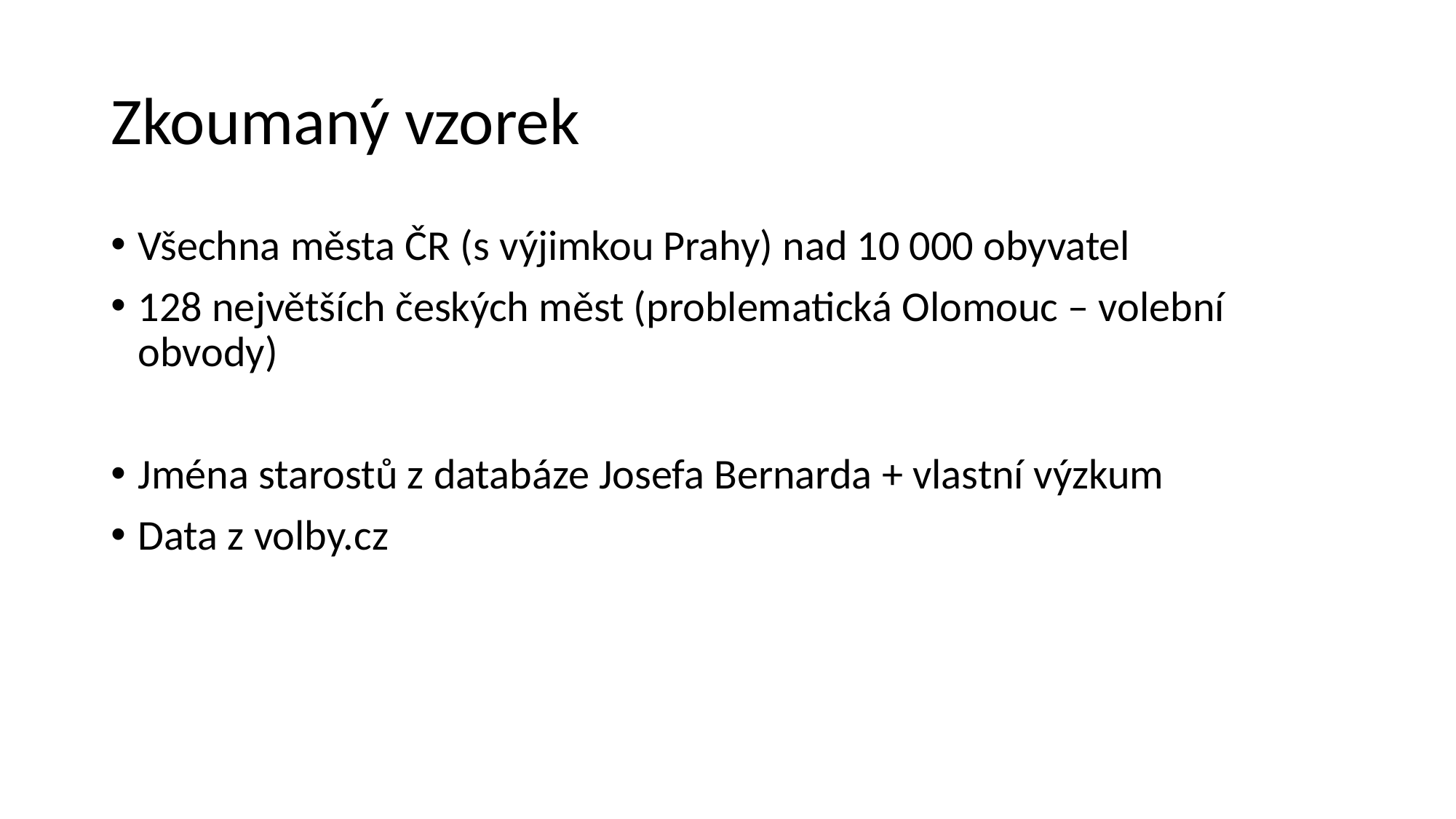

# Zkoumaný vzorek
Všechna města ČR (s výjimkou Prahy) nad 10 000 obyvatel
128 největších českých měst (problematická Olomouc – volební obvody)

Jména starostů z databáze Josefa Bernarda + vlastní výzkum
Data z volby.cz